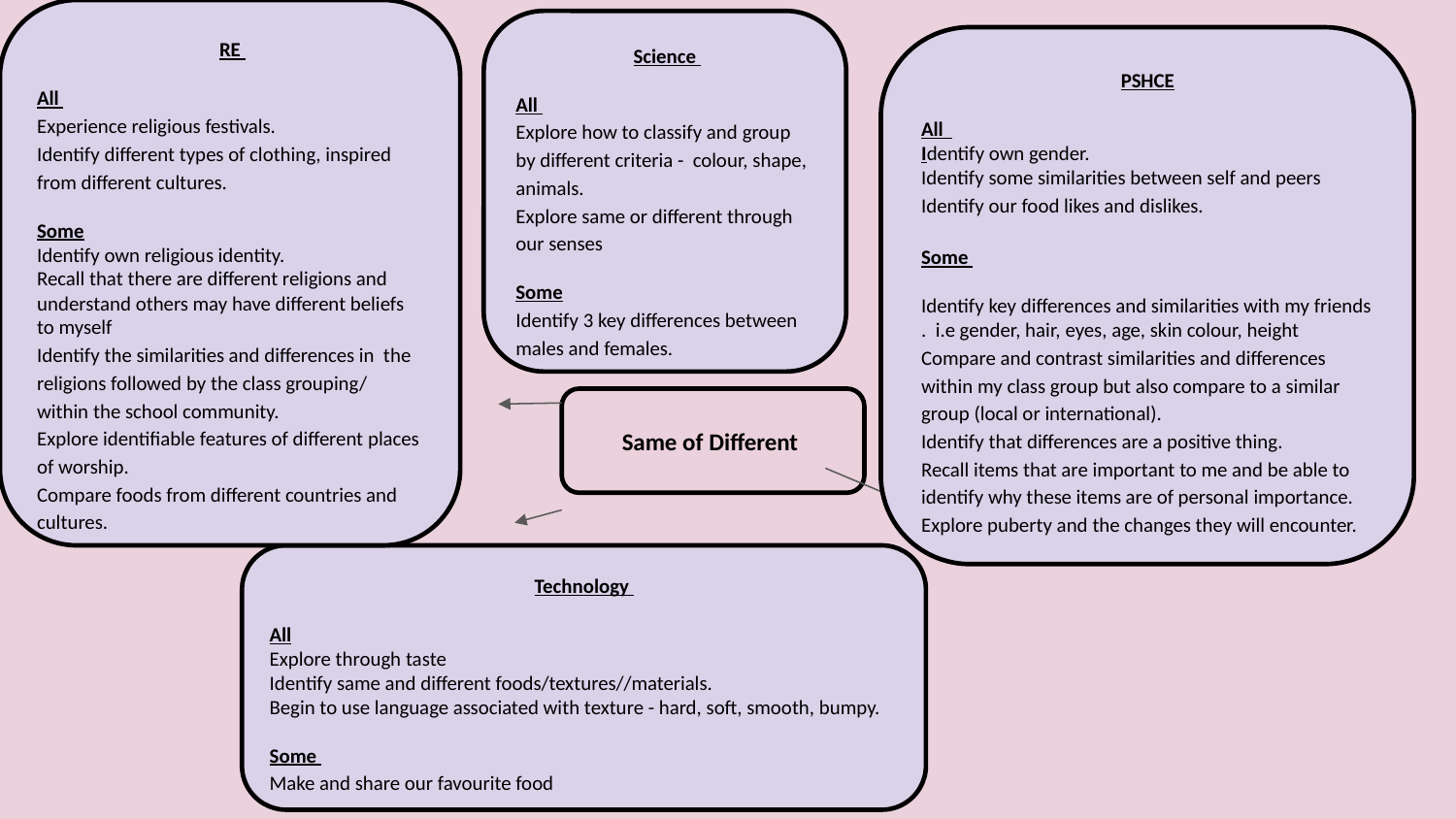

RE

All
Experience religious festivals.
Identify different types of clothing, inspired from different cultures.

Some
Identify own religious identity.
Recall that there are different religions and understand others may have different beliefs to myself
Identify the similarities and differences in  the religions followed by the class grouping/ within the school community.
Explore identifiable features of different places of worship.
Compare foods from different countries and cultures.

 Science

All
Explore how to classify and group by different criteria -  colour, shape, animals.
Explore same or different through our senses

Some
Identify 3 key differences between males and females.
PSHCE

All
Identify own gender.
Identify some similarities between self and peers
Identify our food likes and dislikes.

Some

Identify key differences and similarities with my friends .  i.e gender, hair, eyes, age, skin colour, height
Compare and contrast similarities and differences within my class group but also compare to a similar group (local or international).
Identify that differences are a positive thing.
Recall items that are important to me and be able to identify why these items are of personal importance.
Explore puberty and the changes they will encounter.

Same of Different
Technology

All
Explore through taste
Identify same and different foods/textures//materials.
Begin to use language associated with texture - hard, soft, smooth, bumpy.

Some
Make and share our favourite food